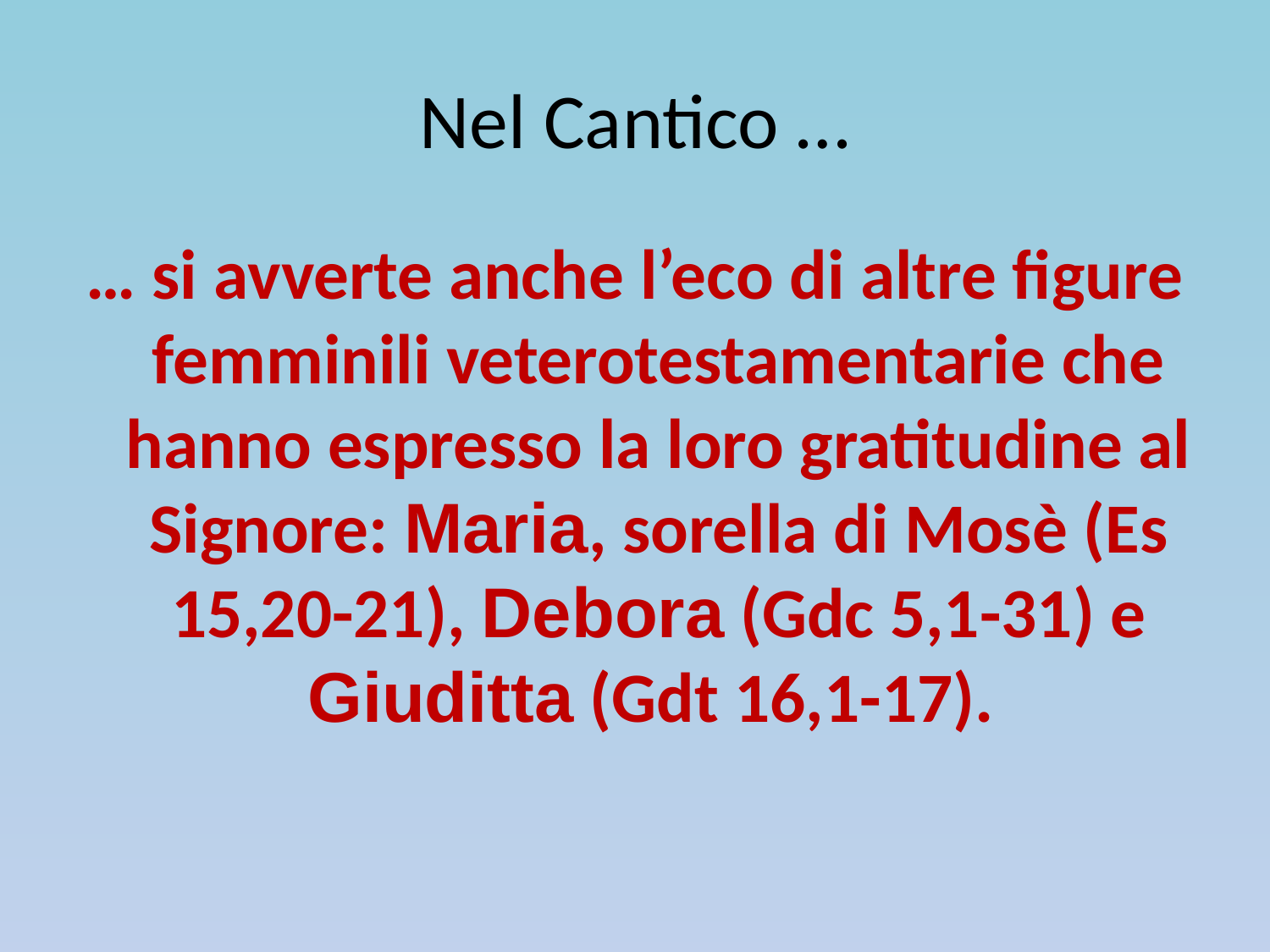

# Nel Cantico …
… si avverte anche l’eco di altre figure femminili veterotestamentarie che hanno espresso la loro gratitudine al Signore: Maria, sorella di Mosè (Es 15,20-21), Debora (Gdc 5,1-31) e Giuditta (Gdt 16,1-17).